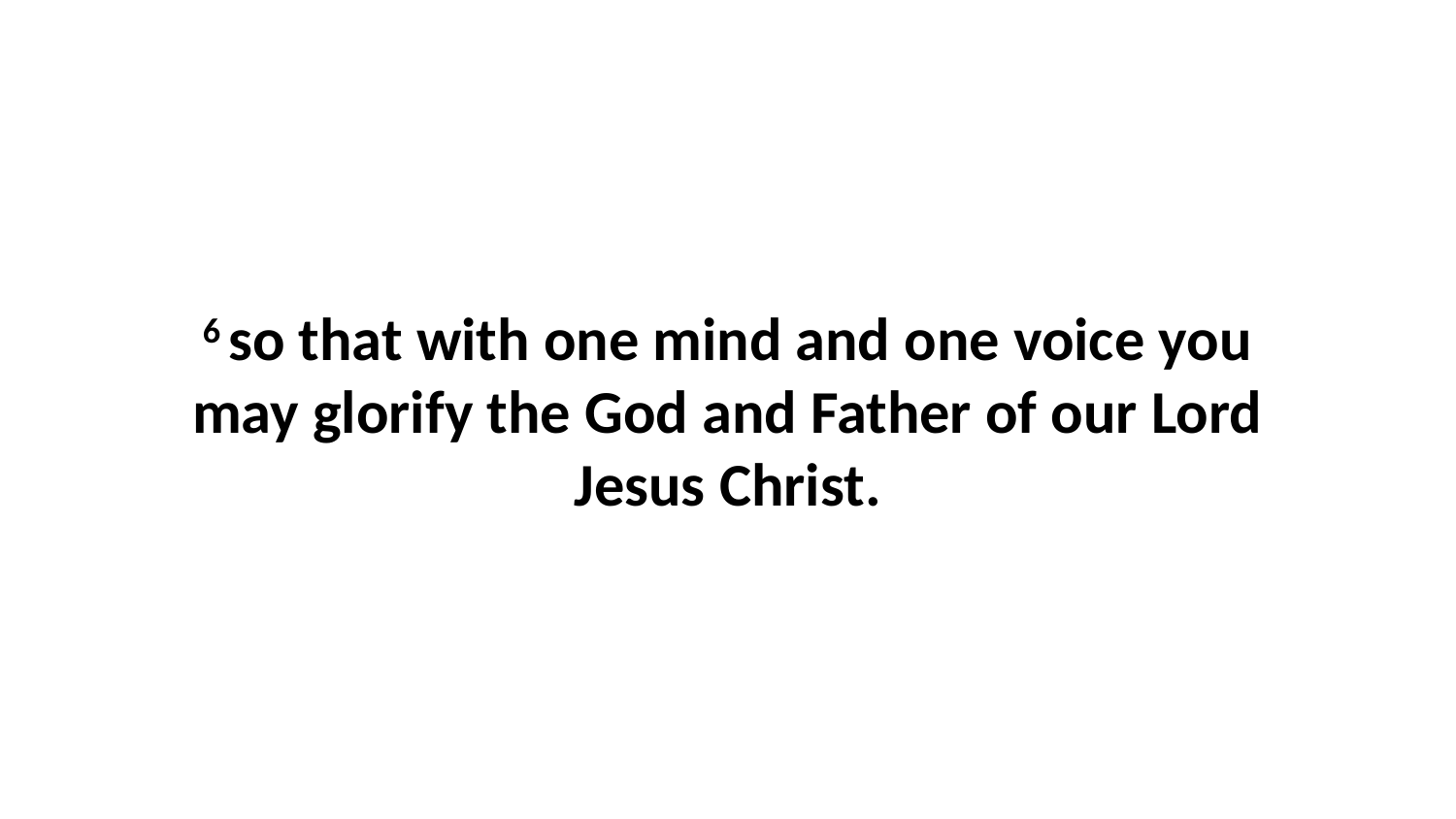

6 so that with one mind and one voice you may glorify the God and Father of our Lord Jesus Christ.